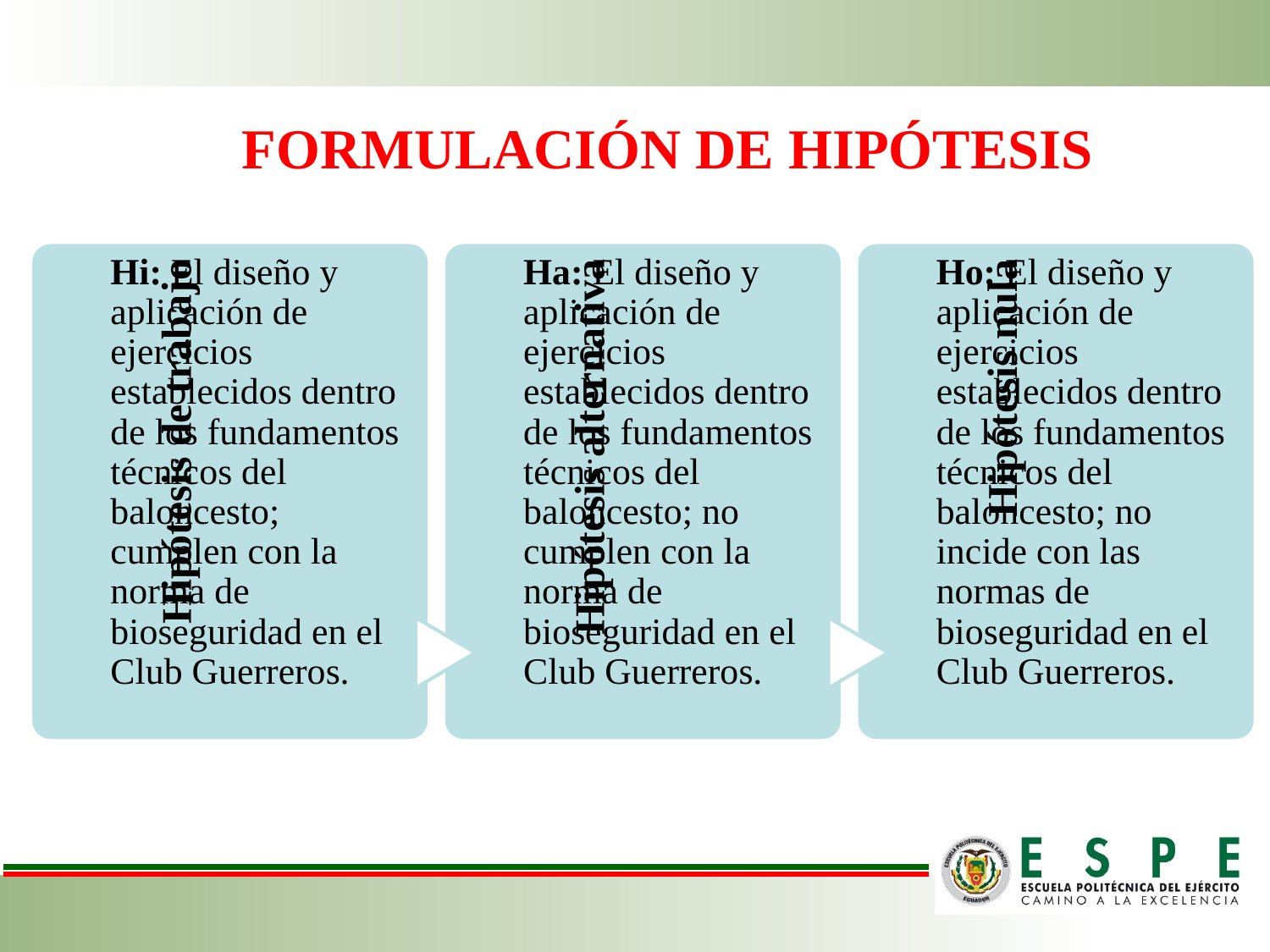

FORMULACIÓN DE HIPÓTESIS
Hipótesis de trabajo
Hi: El diseño y aplicación de ejercicios establecidos dentro de los fundamentos técnicos del baloncesto; cumplen con la norma de bioseguridad en el Club Guerreros.
Hipótesis alternativa
Ha: El diseño y aplicación de ejercicios establecidos dentro de los fundamentos técnicos del baloncesto; no cumplen con la norma de bioseguridad en el Club Guerreros.
Hipótesis nula
Ho: El diseño y aplicación de ejercicios establecidos dentro de los fundamentos técnicos del baloncesto; no incide con las normas de bioseguridad en el Club Guerreros.